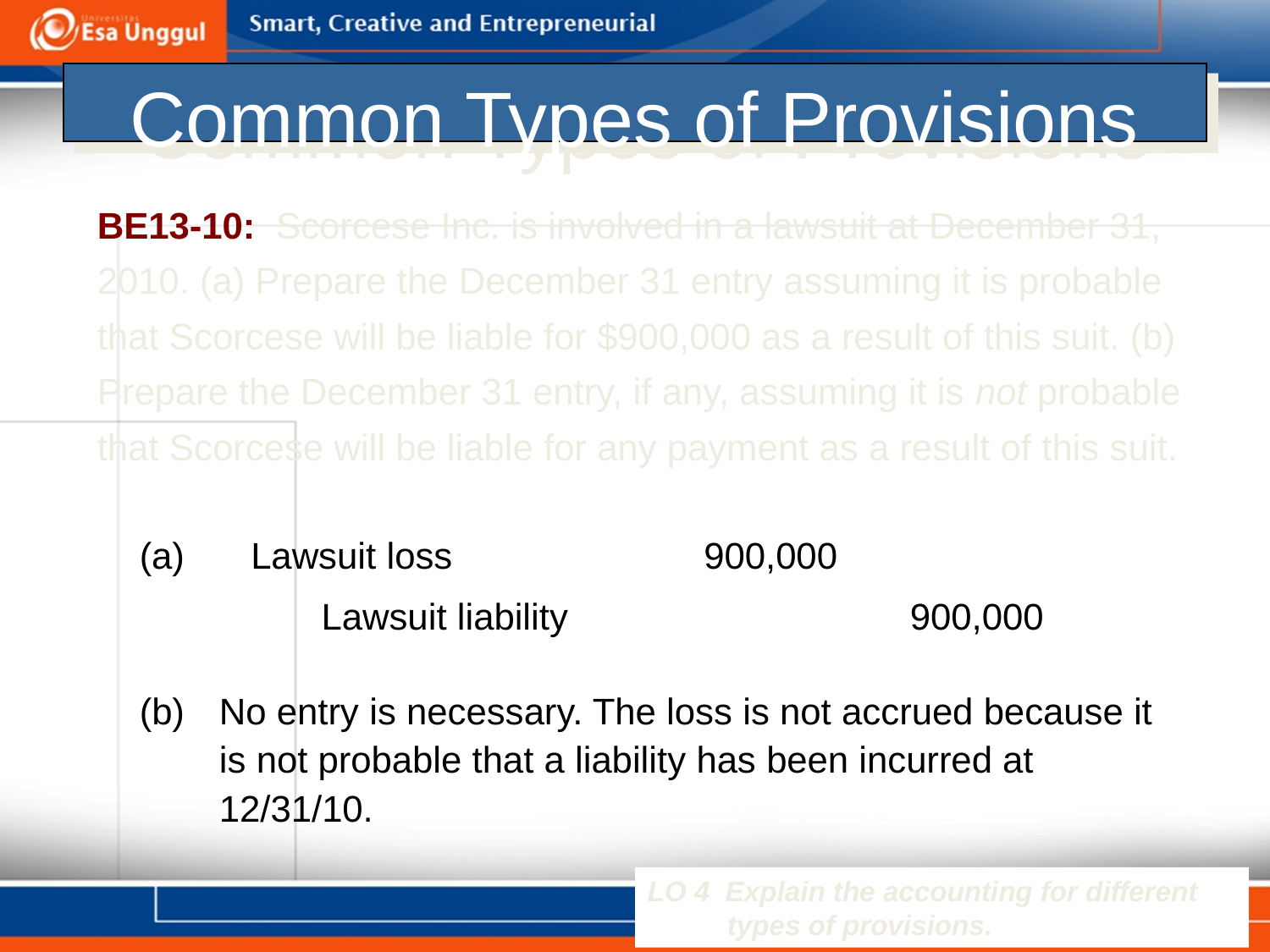

# Common Types of Provisions
BE13-10:  Scorcese Inc. is involved in a lawsuit at December 31, 2010. (a) Prepare the December 31 entry assuming it is probable that Scorcese will be liable for $900,000 as a result of this suit. (b) Prepare the December 31 entry, if any, assuming it is not probable that Scorcese will be liable for any payment as a result of this suit.
(a)	Lawsuit loss  	900,000
		Lawsuit liability		900,000
(b)	No entry is necessary. The loss is not accrued because it is not probable that a liability has been incurred at 12/31/10.
LO 4  Explain the accounting for different types of provisions.